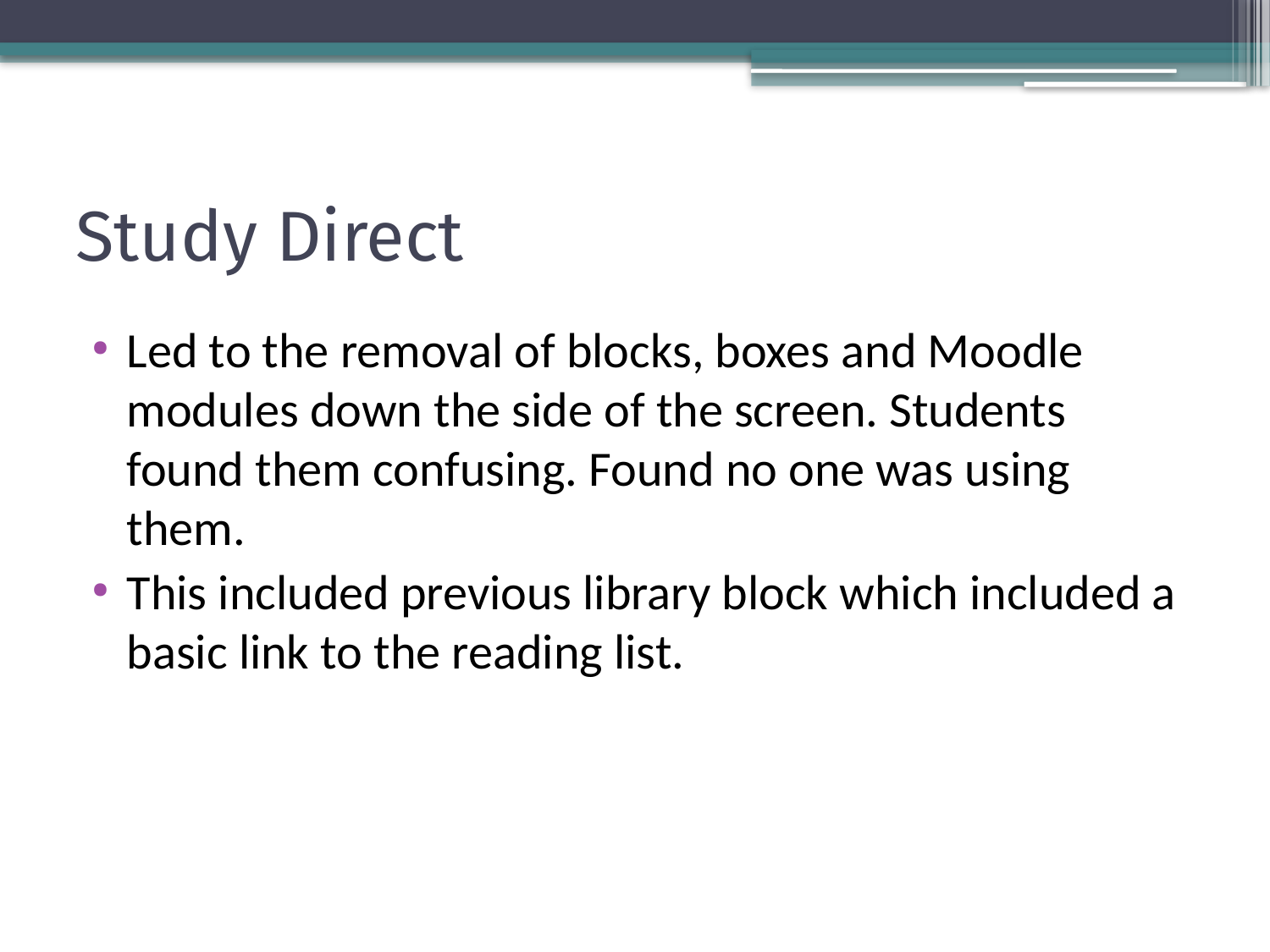

# Study Direct
Led to the removal of blocks, boxes and Moodle modules down the side of the screen. Students found them confusing. Found no one was using them.
This included previous library block which included a basic link to the reading list.